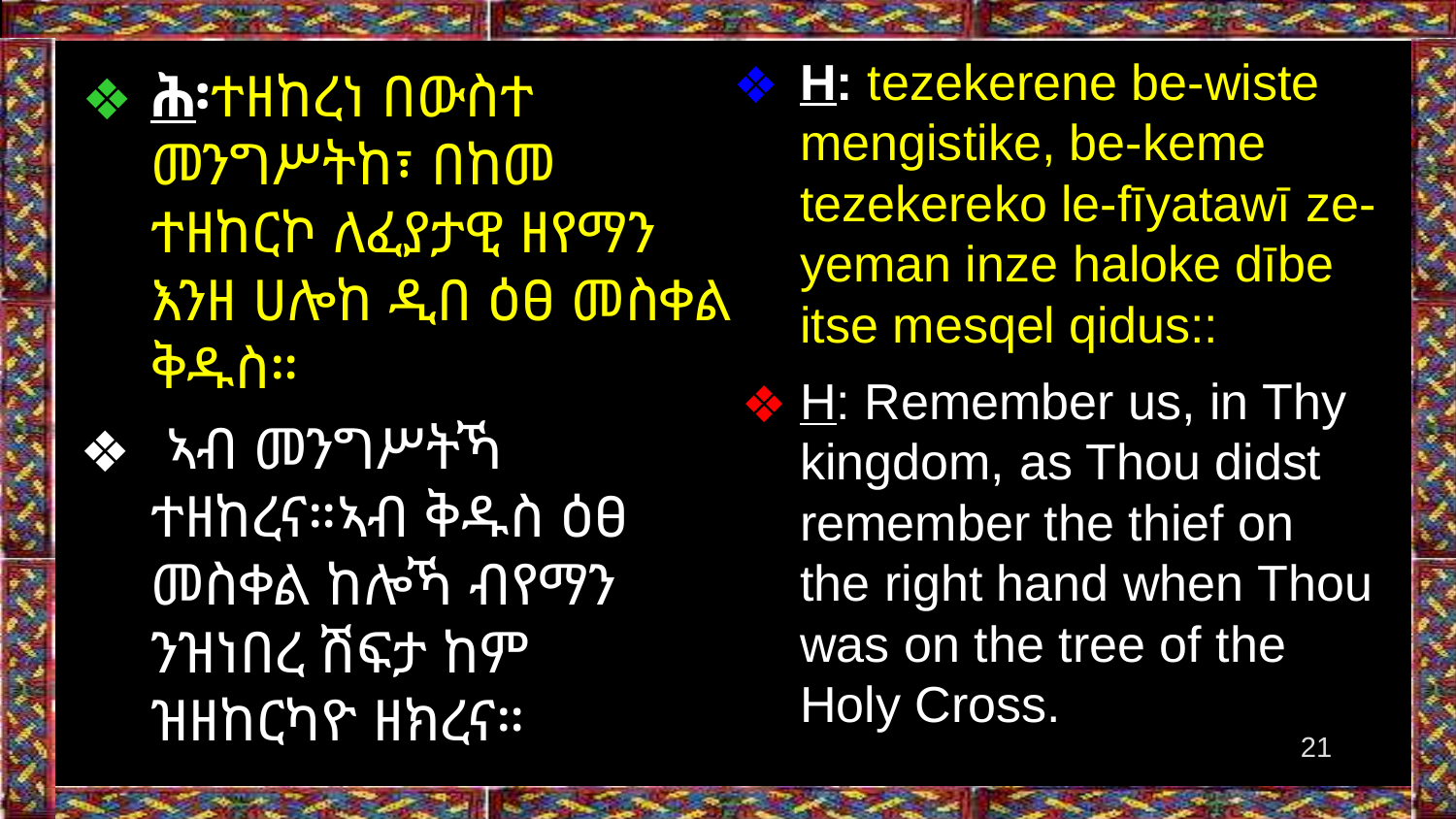

H: tezekerene be-wiste mengistike, be-keme tezekereko le-fīyatawī ze-yeman inze haloke dībe itse mesqel qidus::
H: Remember us, in Thy kingdom, as Thou didst remember the thief on the right hand when Thou was on the tree of the Holy Cross.
ሕ፡ተዘከረነ በውስተ መንግሥትከ፣ በከመ ተዘከርኮ ለፈያታዊ ዘየማን እንዘ ሀሎከ ዲበ ዕፀ መስቀል ቅዱስ።
 ኣብ መንግሥትኻ ተዘከረና።ኣብ ቅዱስ ዕፀ መስቀል ከሎኻ ብየማን ንዝነበረ ሽፍታ ከም ዝዘከርካዮ ዘክረና።

21